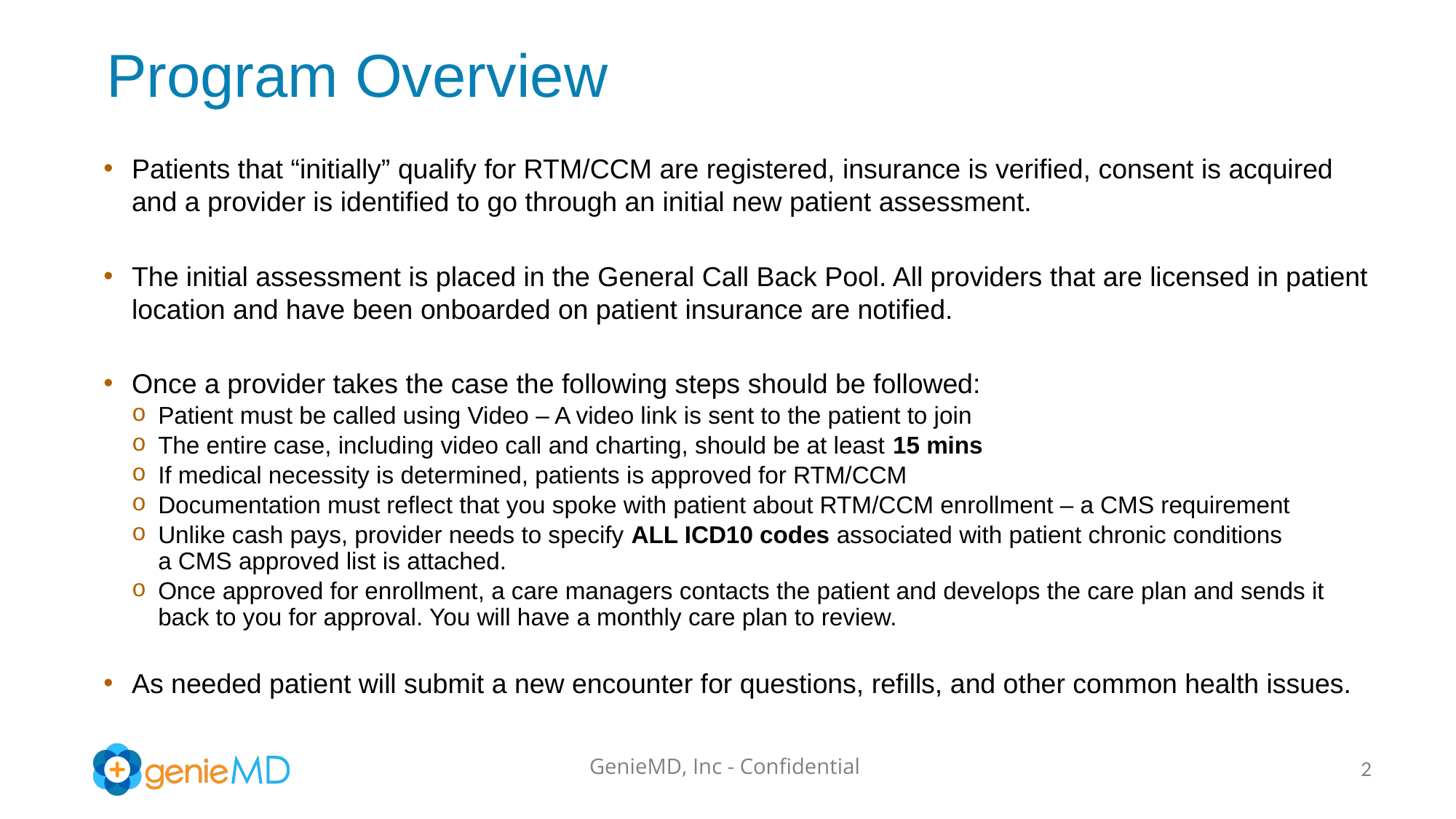

# Program Overview
Patients that “initially” qualify for RTM/CCM are registered, insurance is verified, consent is acquired and a provider is identified to go through an initial new patient assessment.
The initial assessment is placed in the General Call Back Pool. All providers that are licensed in patient location and have been onboarded on patient insurance are notified.
Once a provider takes the case the following steps should be followed:
Patient must be called using Video – A video link is sent to the patient to join
The entire case, including video call and charting, should be at least 15 mins
If medical necessity is determined, patients is approved for RTM/CCM
Documentation must reflect that you spoke with patient about RTM/CCM enrollment – a CMS requirement
Unlike cash pays, provider needs to specify ALL ICD10 codes associated with patient chronic conditions
a CMS approved list is attached.
Once approved for enrollment, a care managers contacts the patient and develops the care plan and sends it back to you for approval. You will have a monthly care plan to review.
As needed patient will submit a new encounter for questions, refills, and other common health issues.

GenieMD, Inc - Confidential
2